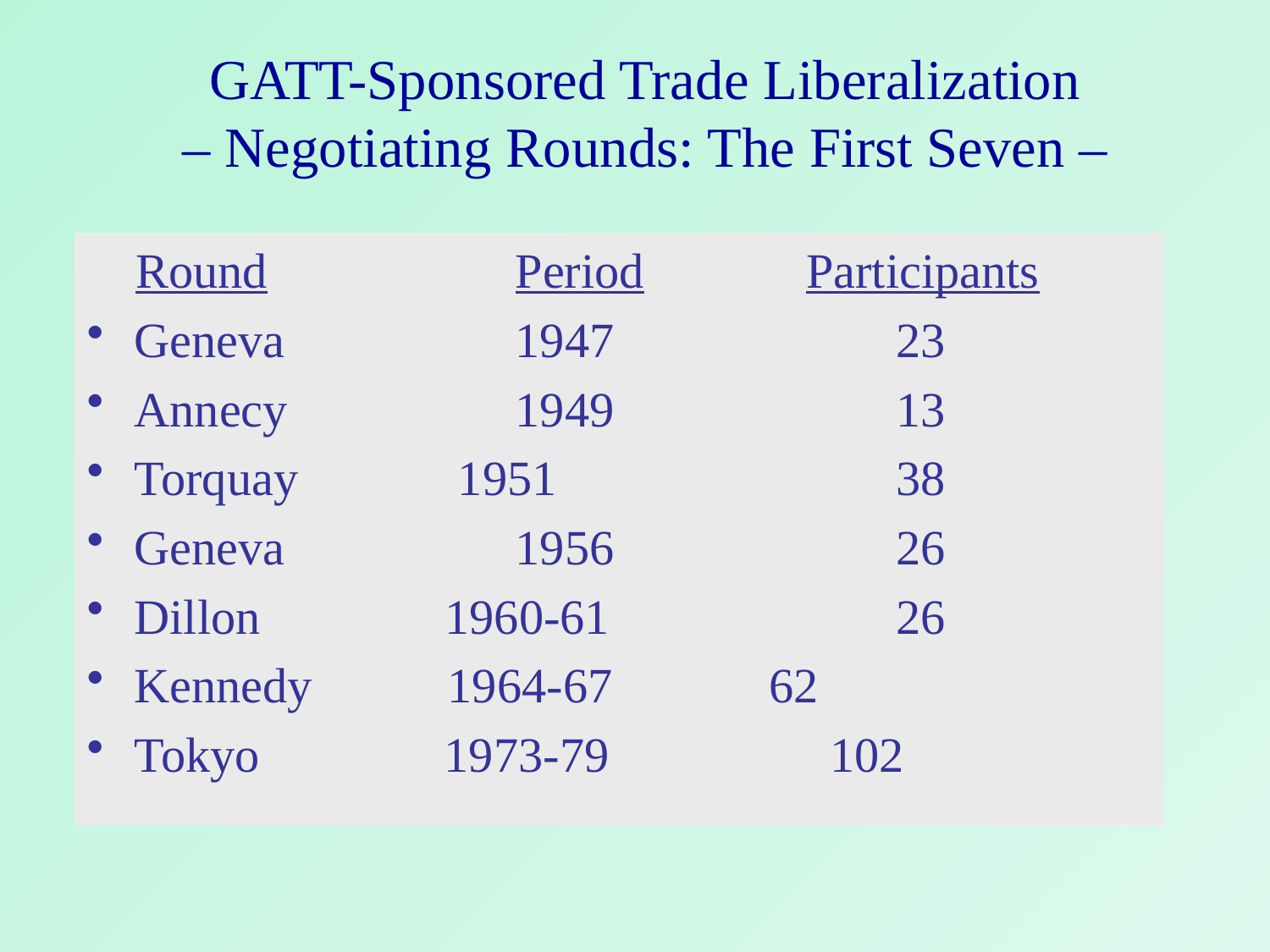

# GATT-Sponsored Trade Liberalization – Negotiating Rounds: The First Seven –
    Round 		Period      	   Participants
Geneva          	1947              	23
Annecy          	1949              	13
Torquay             1951         		38
Geneva          	1956              	26
Dillon               1960-61         		26
Kennedy           1964-67         	62
Tokyo               1973-79                  102